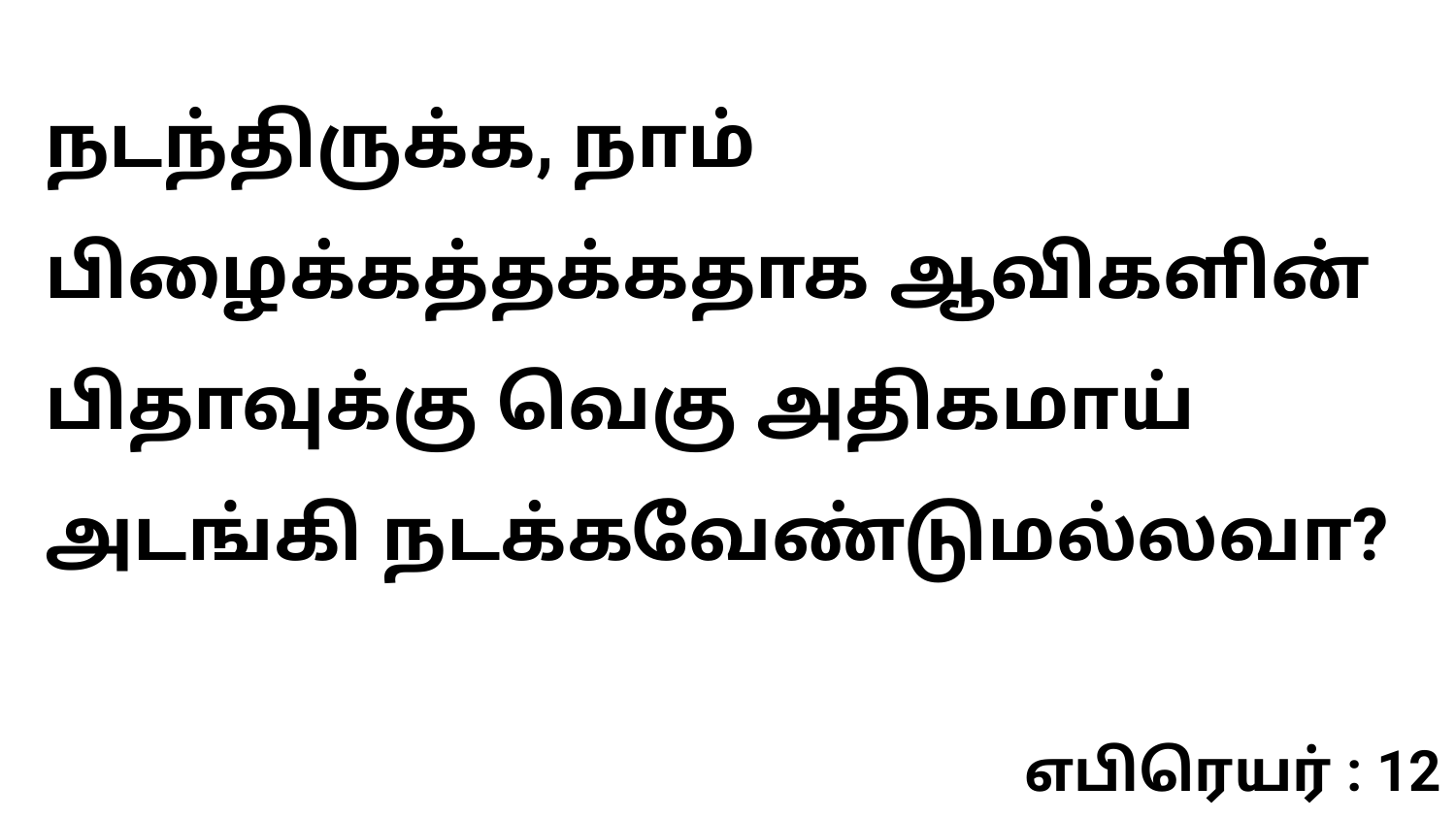

நடந்திருக்க, நாம் பிழைக்கத்தக்கதாக ஆவிகளின் பிதாவுக்கு வெகு அதிகமாய் அடங்கி நடக்கவேண்டுமல்லவா?
எபிரெயர் : 12